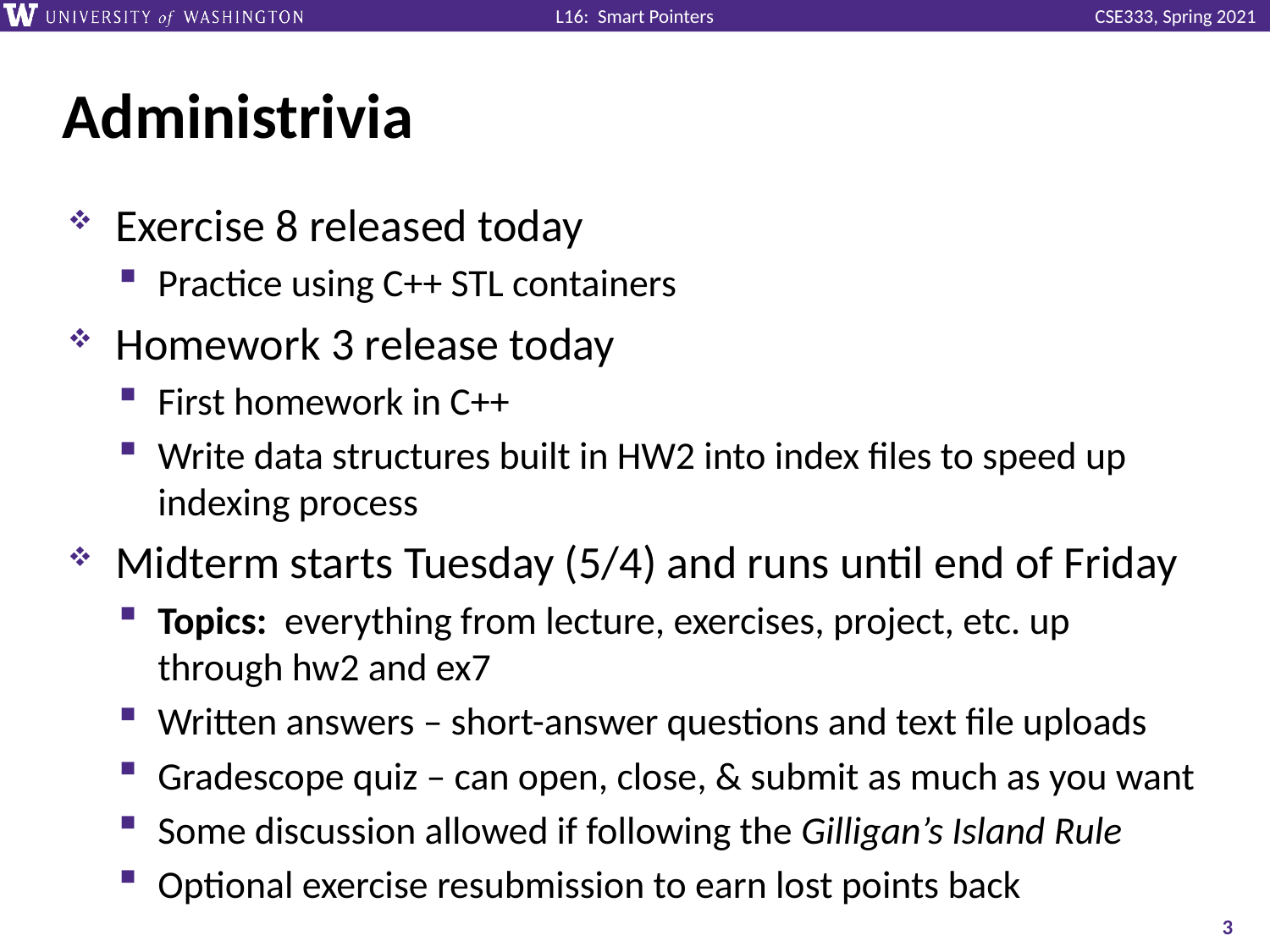

# Administrivia
Exercise 8 released today
Practice using C++ STL containers
Homework 3 release today
First homework in C++
Write data structures built in HW2 into index files to speed up indexing process
Midterm starts Tuesday (5/4) and runs until end of Friday
Topics:  everything from lecture, exercises, project, etc. up through hw2 and ex7
Written answers – short-answer questions and text file uploads
Gradescope quiz – can open, close, & submit as much as you want
Some discussion allowed if following the Gilligan’s Island Rule
Optional exercise resubmission to earn lost points back

3